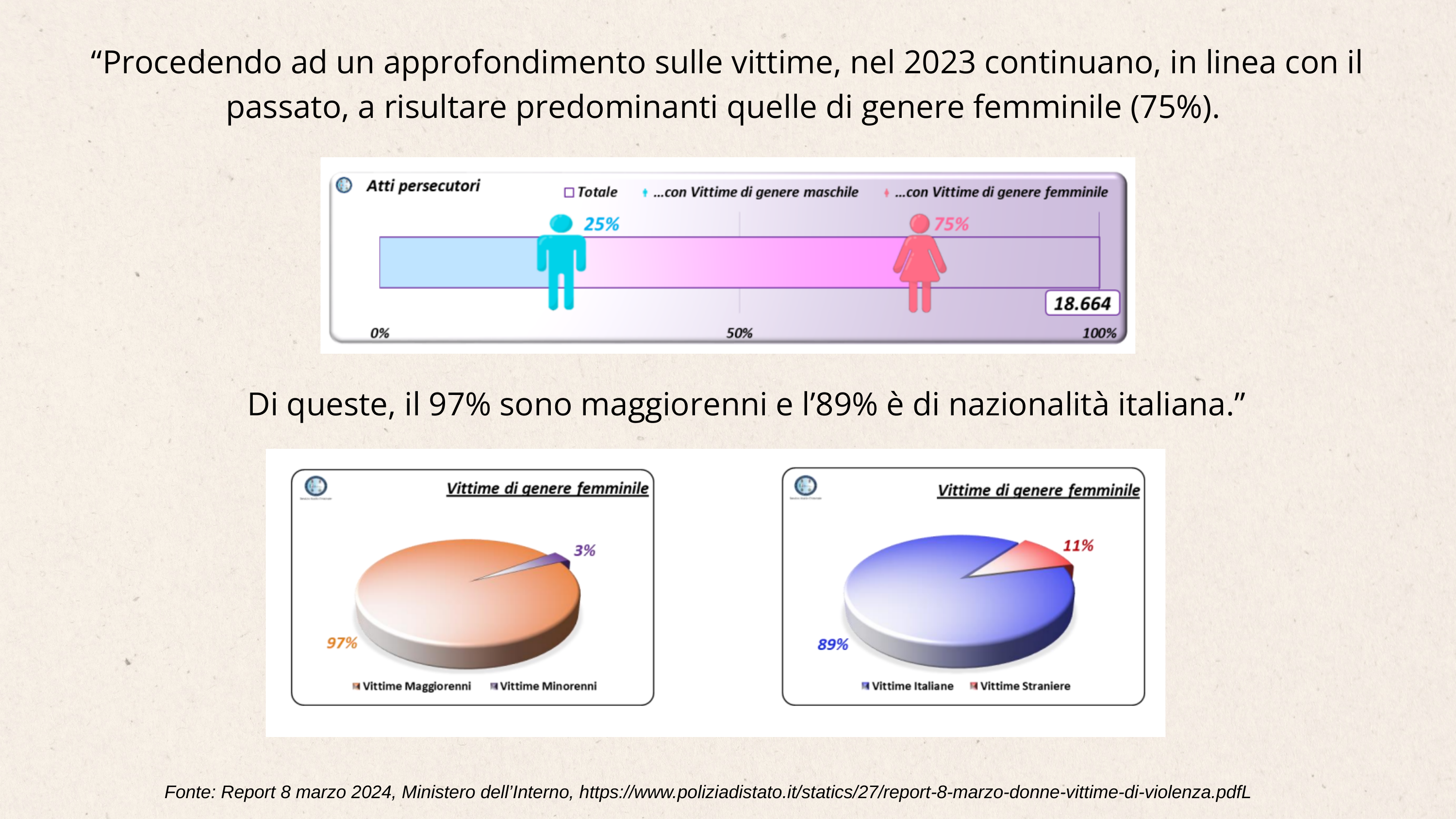

“Procedendo ad un approfondimento sulle vittime, nel 2023 continuano, in linea con il passato, a risultare predominanti quelle di genere femminile (75%).

Di queste, il 97% sono maggiorenni e l’89% è di nazionalità italiana.”

Fonte: Report 8 marzo 2024, Ministero dell’Interno, https://www.poliziadistato.it/statics/27/report-8-marzo-donne-vittime-di-violenza.pdfL